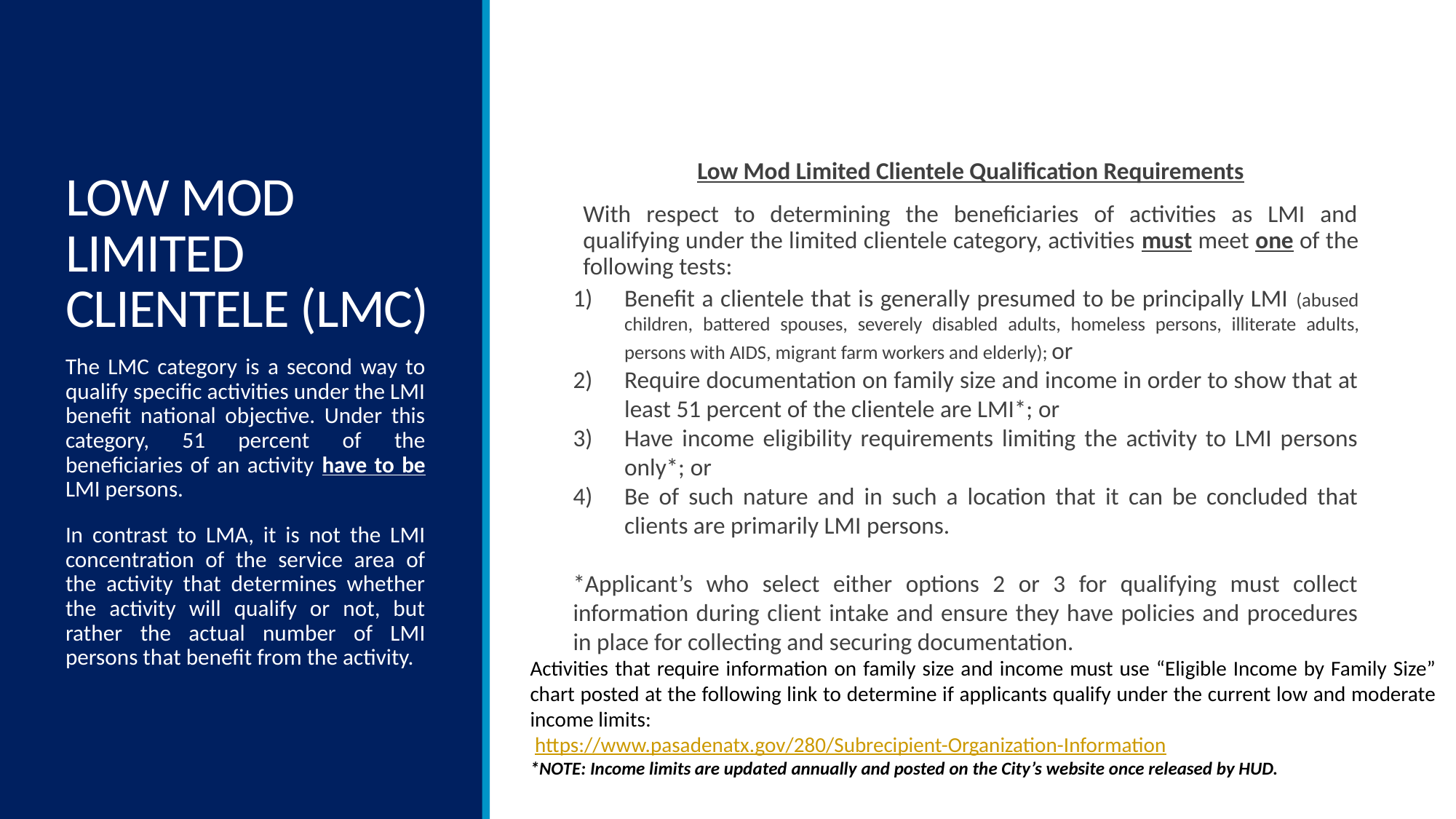

# LOW MOD LIMITED CLIENTELE (LMC)
Low Mod Limited Clientele Qualification Requirements
With respect to determining the beneficiaries of activities as LMI and qualifying under the limited clientele category, activities must meet one of the following tests:
Benefit a clientele that is generally presumed to be principally LMI (abused children, battered spouses, severely disabled adults, homeless persons, illiterate adults, persons with AIDS, migrant farm workers and elderly); or
Require documentation on family size and income in order to show that at least 51 percent of the clientele are LMI*; or
Have income eligibility requirements limiting the activity to LMI persons only*; or
Be of such nature and in such a location that it can be concluded that clients are primarily LMI persons.

*Applicant’s who select either options 2 or 3 for qualifying must collect information during client intake and ensure they have policies and procedures in place for collecting and securing documentation.

The LMC category is a second way to qualify specific activities under the LMI benefit national objective. Under this category, 51 percent of the beneficiaries of an activity have to be LMI persons.
In contrast to LMA, it is not the LMI concentration of the service area of the activity that determines whether the activity will qualify or not, but rather the actual number of LMI persons that benefit from the activity.
Activities that require information on family size and income must use “Eligible Income by Family Size” chart posted at the following link to determine if applicants qualify under the current low and moderate income limits:
 https://www.pasadenatx.gov/280/Subrecipient-Organization-Information
*NOTE: Income limits are updated annually and posted on the City’s website once released by HUD.